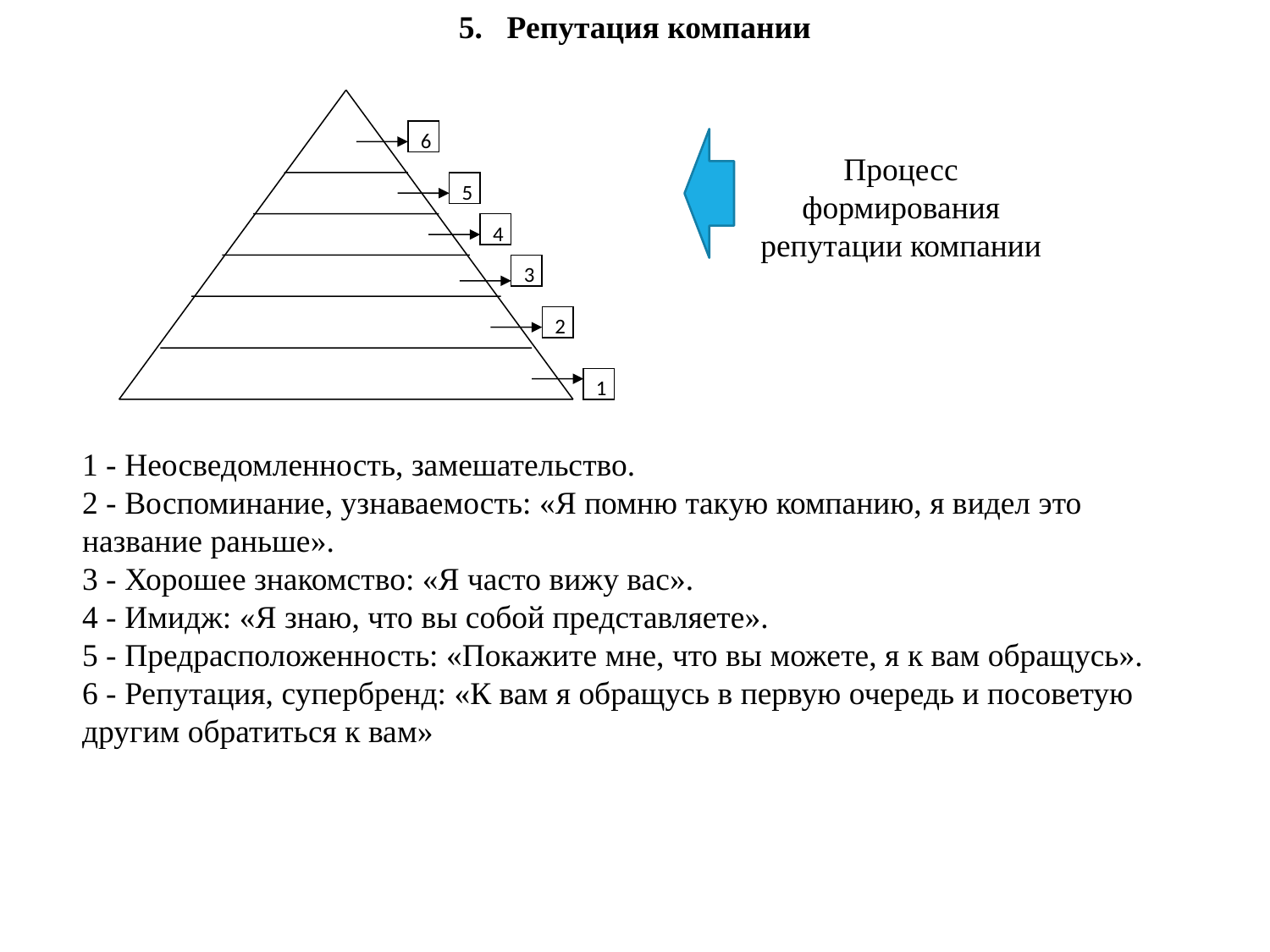

5.   Репутация компании

6

5

4

3

2

1

Процесс формирования репутации компании
1 - Неосведомленность, замешательство.
2 - Воспоминание, узнаваемость: «Я помню такую компанию, я видел это название раньше».
3 - Хорошее знакомство: «Я часто вижу вас».
4 - Имидж: «Я знаю, что вы собой представляете».
5 - Предрасположенность: «Покажите мне, что вы можете, я к вам обращусь».
6 - Репутация, супербренд: «К вам я обращусь в первую очередь и посоветую другим обратиться к вам»